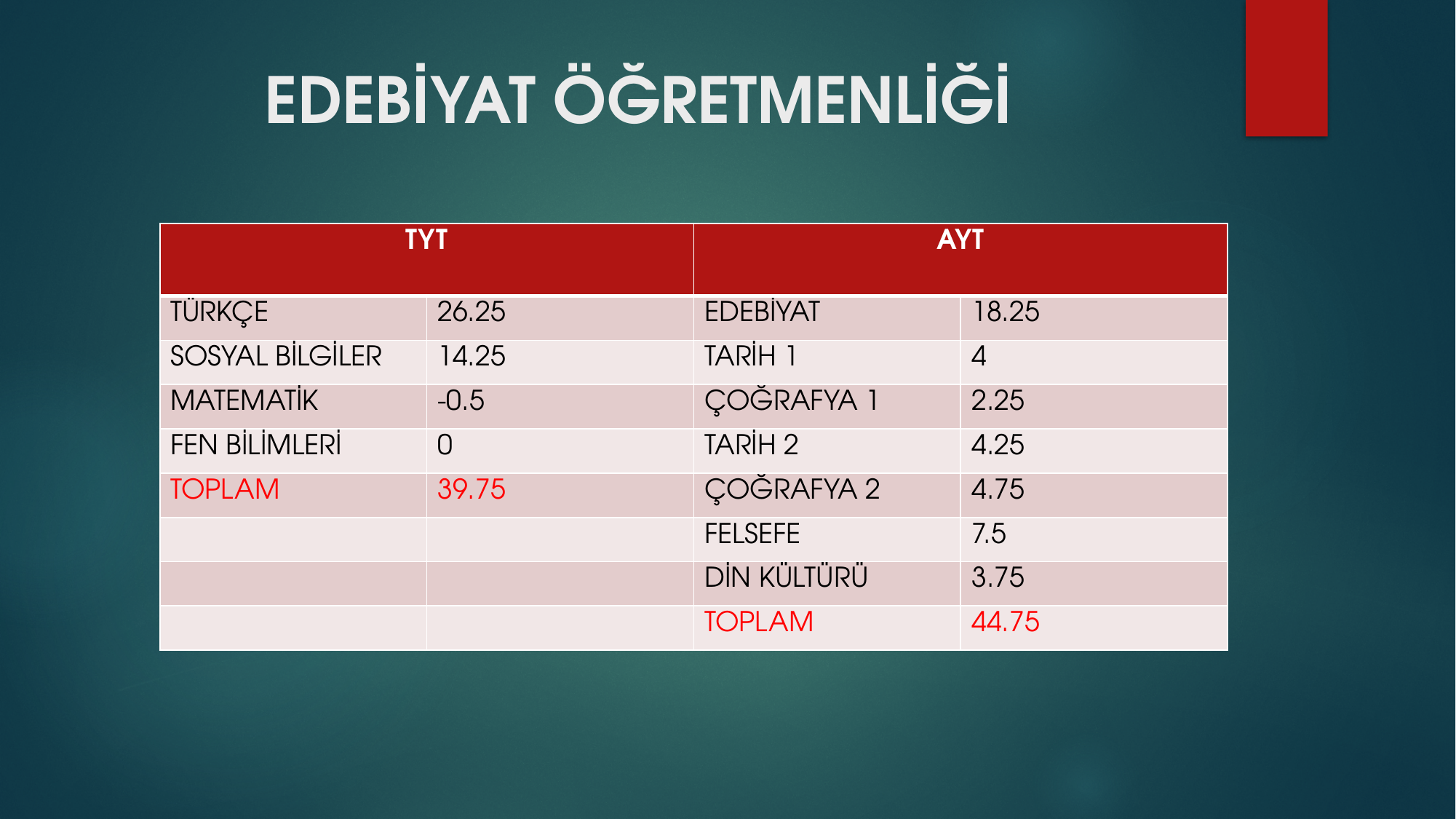

# EDEBİYAT ÖĞRETMENLİĞİ
| TYT |  | AYT |  |
| --- | --- | --- | --- |
| TÜRKÇE | 26.25 | EDEBİYAT | 18.25 |
| SOSYAL BİLGİLER | 14.25 | TARİH 1 | 4 |
| MATEMATİK | -0.5 | ÇOĞRAFYA 1 | 2.25 |
| FEN BİLİMLERİ | 0 | TARİH 2 | 4.25 |
| TOPLAM | 39.75 | ÇOĞRAFYA 2 | 4.75 |
|  |  | FELSEFE | 7.5 |
|  |  | DİN KÜLTÜRÜ | 3.75 |
|  |  | TOPLAM | 44.75 |